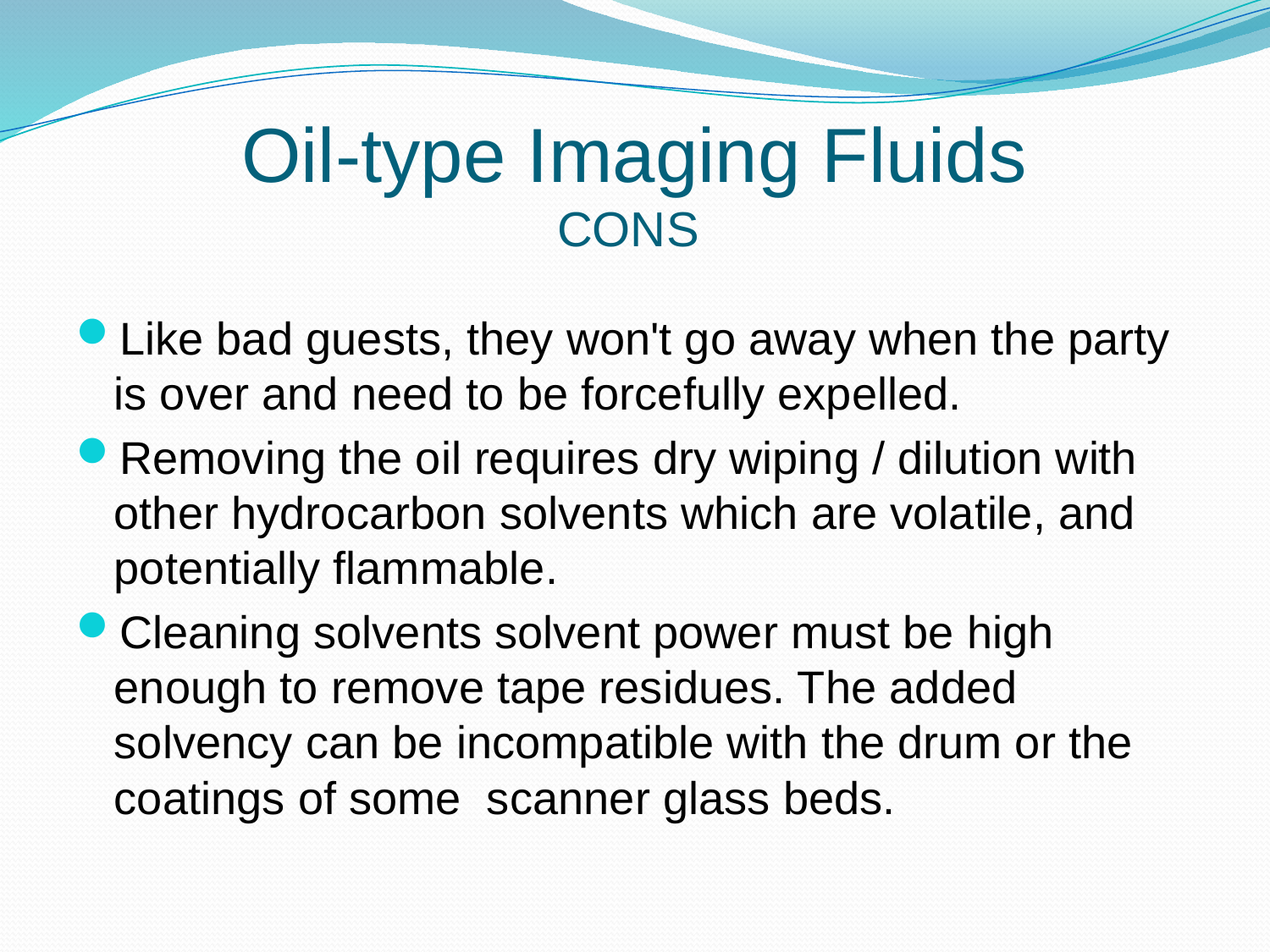

# Oil-type Imaging Fluids CONS
Like bad guests, they won't go away when the party is over and need to be forcefully expelled.
Removing the oil requires dry wiping / dilution with other hydrocarbon solvents which are volatile, and potentially flammable.
Cleaning solvents solvent power must be high enough to remove tape residues. The added solvency can be incompatible with the drum or the coatings of some  scanner glass beds.